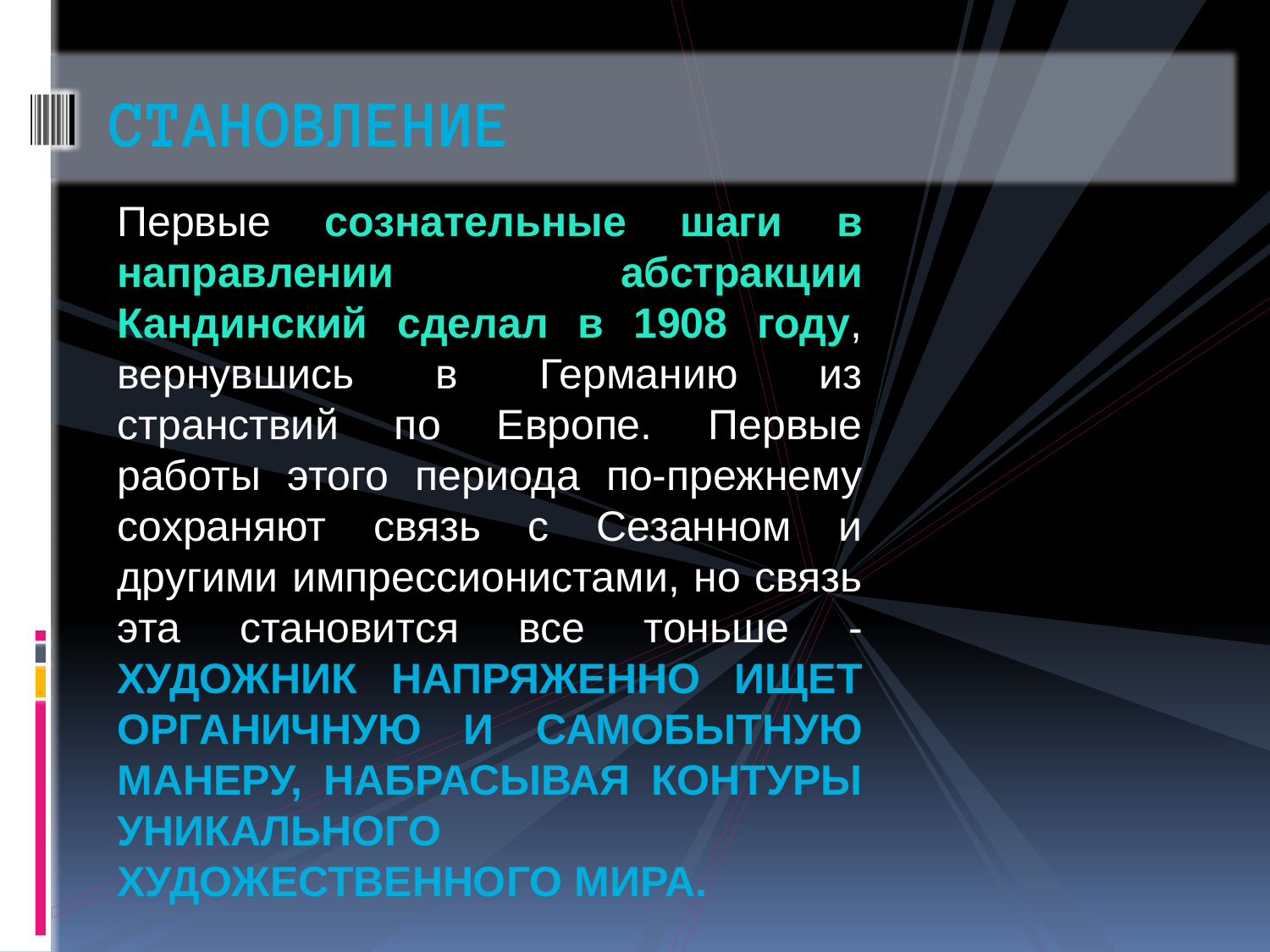

# становление
Первые сознательные шаги в направлении абстракции Кандинский сделал в 1908 году, вернувшись в Германию из странствий по Европе. Первые работы этого периода по-прежнему сохраняют связь с Сезанном и другими импрессионистами, но связь эта становится все тоньше - художник напряженно ищет органичную и самобытную манеру, набрасывая контуры уникального художественного мира.